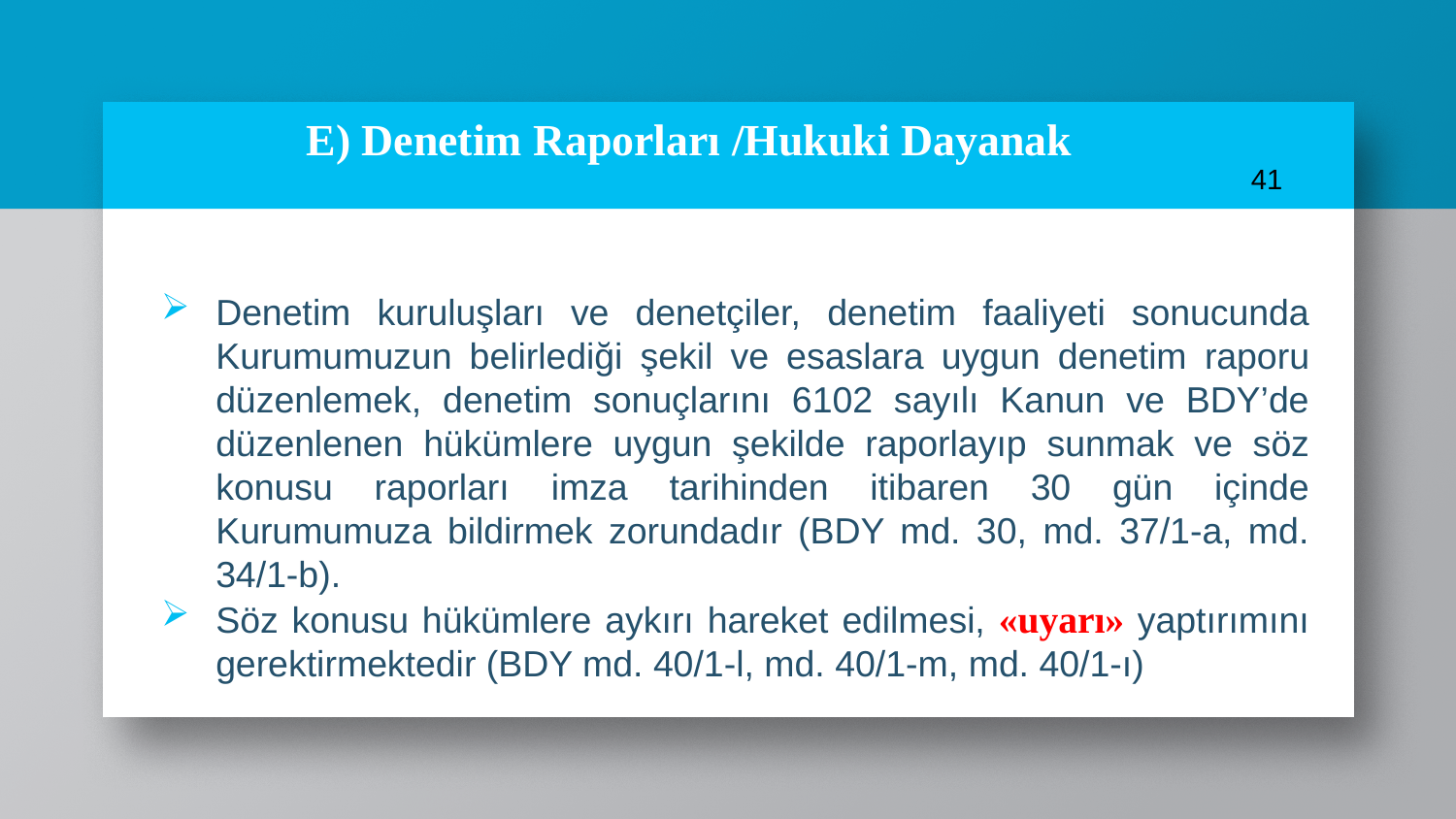

41
# E) Denetim Raporları /Hukuki Dayanak

Denetim kuruluşları ve denetçiler, denetim faaliyeti sonucunda Kurumumuzun belirlediği şekil ve esaslara uygun denetim raporu düzenlemek, denetim sonuçlarını 6102 sayılı Kanun ve BDY’de düzenlenen hükümlere uygun şekilde raporlayıp sunmak ve söz konusu raporları imza tarihinden itibaren 30 gün içinde Kurumumuza bildirmek zorundadır (BDY md. 30, md. 37/1-a, md. 34/1-b).
Söz konusu hükümlere aykırı hareket edilmesi, «uyarı» yaptırımını gerektirmektedir (BDY md. 40/1-l, md. 40/1-m, md. 40/1-ı)